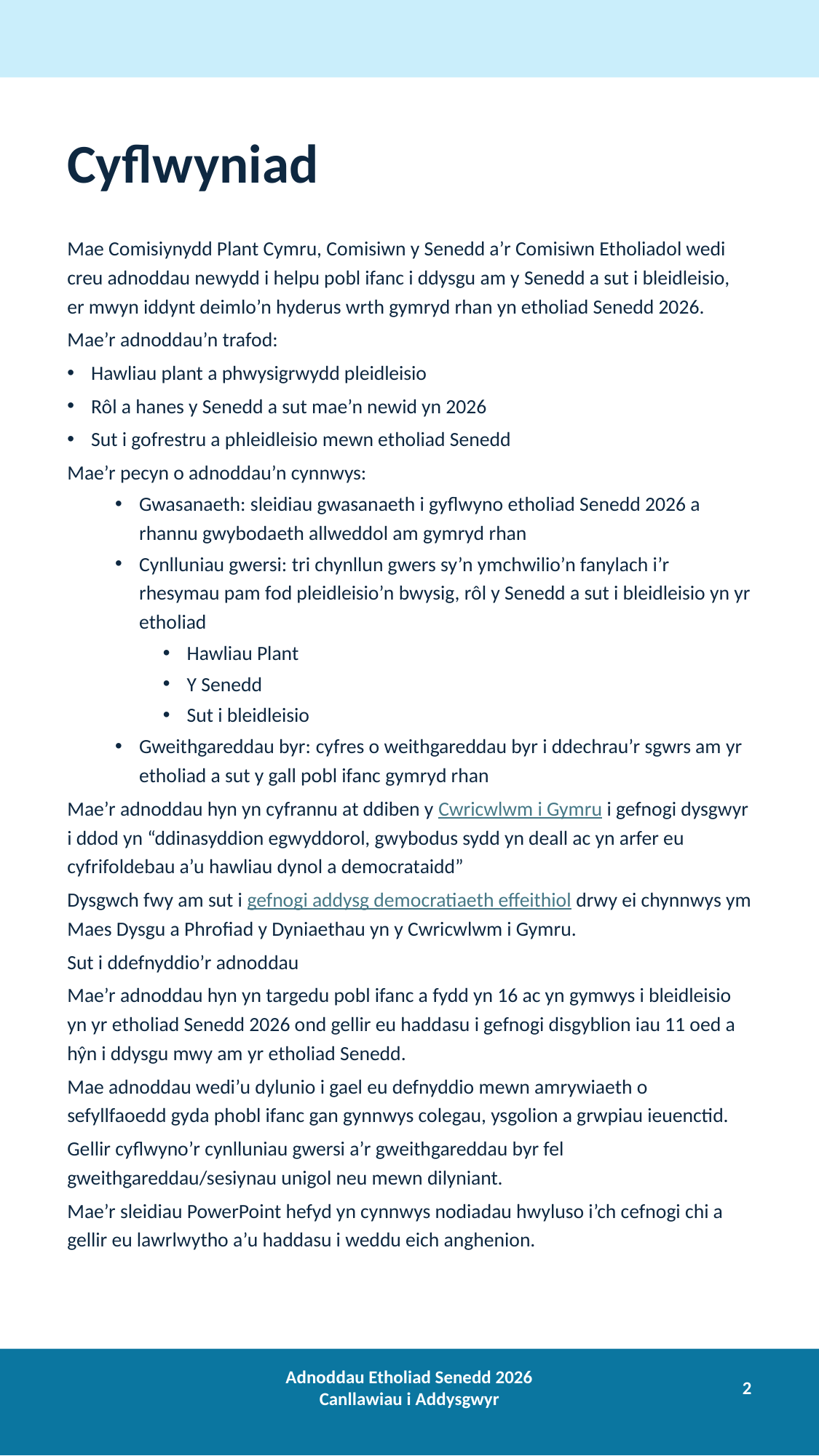

# Cyflwyniad
Mae Comisiynydd Plant Cymru, Comisiwn y Senedd a’r Comisiwn Etholiadol wedi creu adnoddau newydd i helpu pobl ifanc i ddysgu am y Senedd a sut i bleidleisio, er mwyn iddynt deimlo’n hyderus wrth gymryd rhan yn etholiad Senedd 2026.
Mae’r adnoddau’n trafod:
Hawliau plant a phwysigrwydd pleidleisio
Rôl a hanes y Senedd a sut mae’n newid yn 2026
Sut i gofrestru a phleidleisio mewn etholiad Senedd
Mae’r pecyn o adnoddau’n cynnwys:
Gwasanaeth: sleidiau gwasanaeth i gyflwyno etholiad Senedd 2026 a rhannu gwybodaeth allweddol am gymryd rhan
Cynlluniau gwersi: tri chynllun gwers sy’n ymchwilio’n fanylach i’r rhesymau pam fod pleidleisio’n bwysig, rôl y Senedd a sut i bleidleisio yn yr etholiad
Hawliau Plant
Y Senedd
Sut i bleidleisio
Gweithgareddau byr: cyfres o weithgareddau byr i ddechrau’r sgwrs am yr etholiad a sut y gall pobl ifanc gymryd rhan
Mae’r adnoddau hyn yn cyfrannu at ddiben y Cwricwlwm i Gymru i gefnogi dysgwyr i ddod yn “ddinasyddion egwyddorol, gwybodus sydd yn deall ac yn arfer eu cyfrifoldebau a’u hawliau dynol a democrataidd”
Dysgwch fwy am sut i gefnogi addysg democratiaeth effeithiol drwy ei chynnwys ym Maes Dysgu a Phrofiad y Dyniaethau yn y Cwricwlwm i Gymru.
Sut i ddefnyddio’r adnoddau
Mae’r adnoddau hyn yn targedu pobl ifanc a fydd yn 16 ac yn gymwys i bleidleisio yn yr etholiad Senedd 2026 ond gellir eu haddasu i gefnogi disgyblion iau 11 oed a hŷn i ddysgu mwy am yr etholiad Senedd.
Mae adnoddau wedi’u dylunio i gael eu defnyddio mewn amrywiaeth o sefyllfaoedd gyda phobl ifanc gan gynnwys colegau, ysgolion a grwpiau ieuenctid.
Gellir cyflwyno’r cynlluniau gwersi a’r gweithgareddau byr fel gweithgareddau/sesiynau unigol neu mewn dilyniant.
Mae’r sleidiau PowerPoint hefyd yn cynnwys nodiadau hwyluso i’ch cefnogi chi a gellir eu lawrlwytho a’u haddasu i weddu eich anghenion.

Adnoddau Etholiad Senedd 2026 Canllawiau i Addysgwyr
2